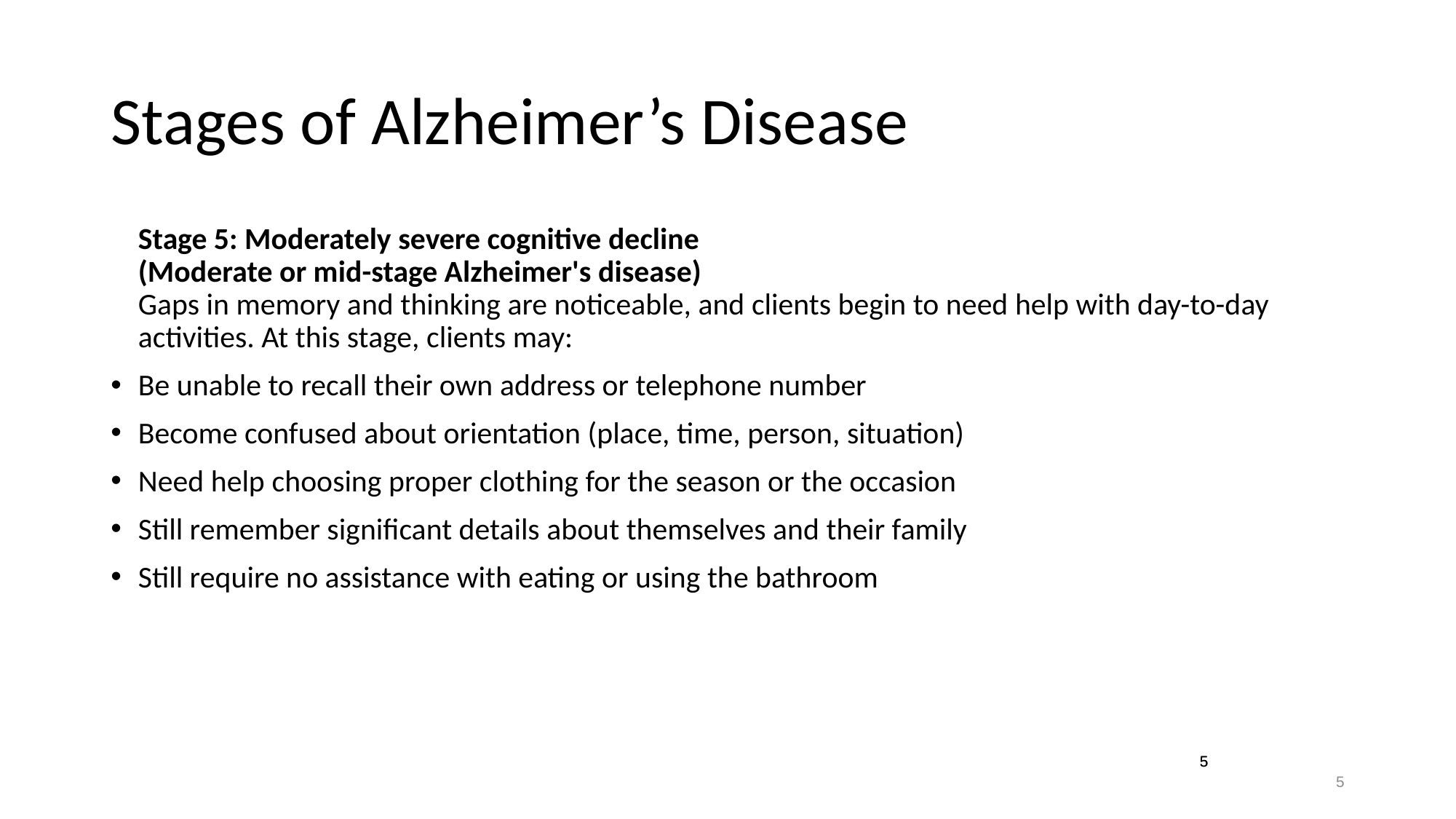

# Stages of Alzheimer’s Disease
	Stage 5: Moderately severe cognitive decline
(Moderate or mid-stage Alzheimer's disease)
Gaps in memory and thinking are noticeable, and clients begin to need help with day-to-day activities. At this stage, clients may:
Be unable to recall their own address or telephone number
Become confused about orientation (place, time, person, situation)
Need help choosing proper clothing for the season or the occasion
Still remember significant details about themselves and their family
Still require no assistance with eating or using the bathroom
5
5
5